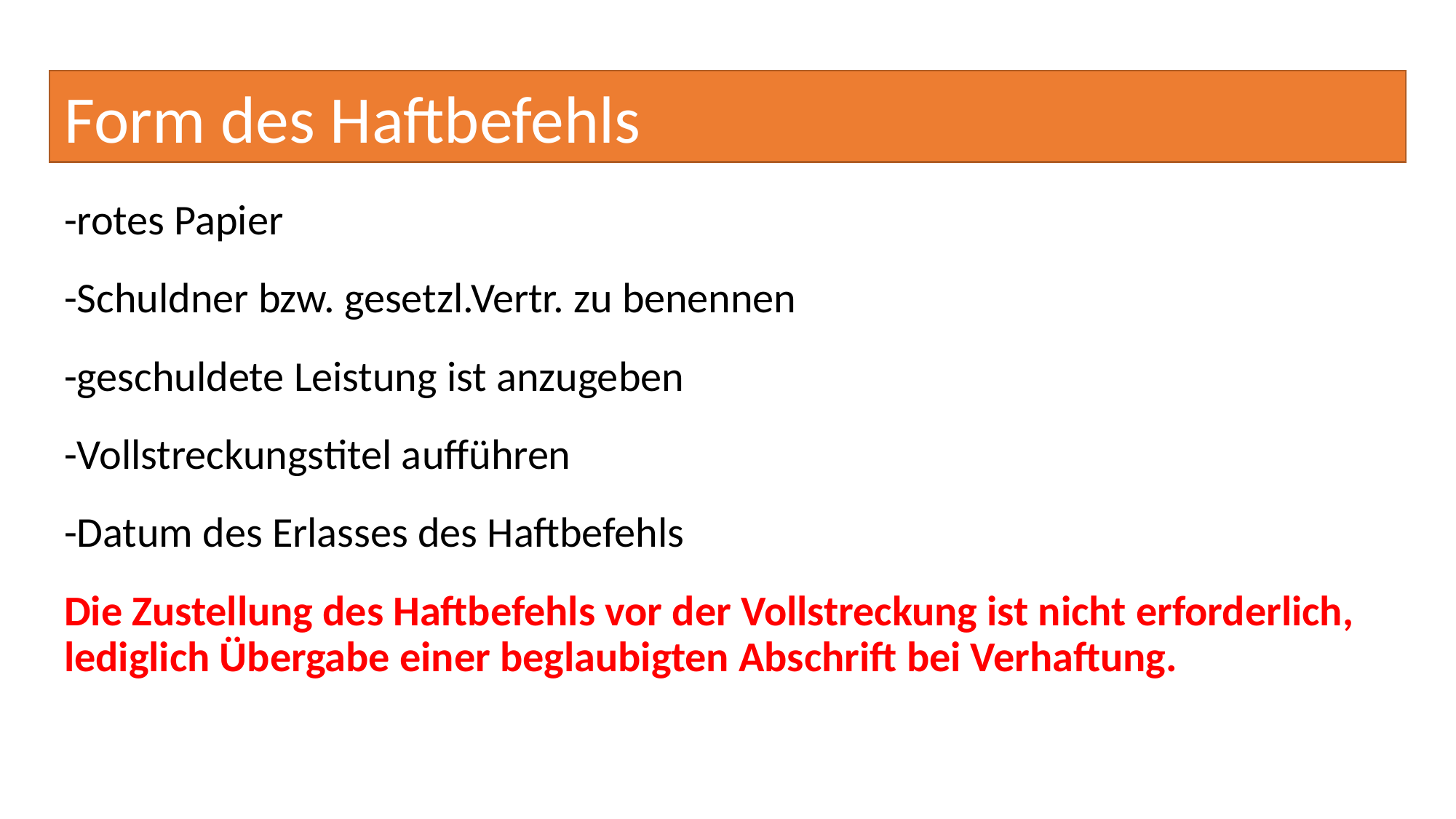

# Form des Haftbefehls
-rotes Papier
-Schuldner bzw. gesetzl.Vertr. zu benennen
-geschuldete Leistung ist anzugeben
-Vollstreckungstitel aufführen
-Datum des Erlasses des Haftbefehls
Die Zustellung des Haftbefehls vor der Vollstreckung ist nicht erforderlich, lediglich Übergabe einer beglaubigten Abschrift bei Verhaftung.